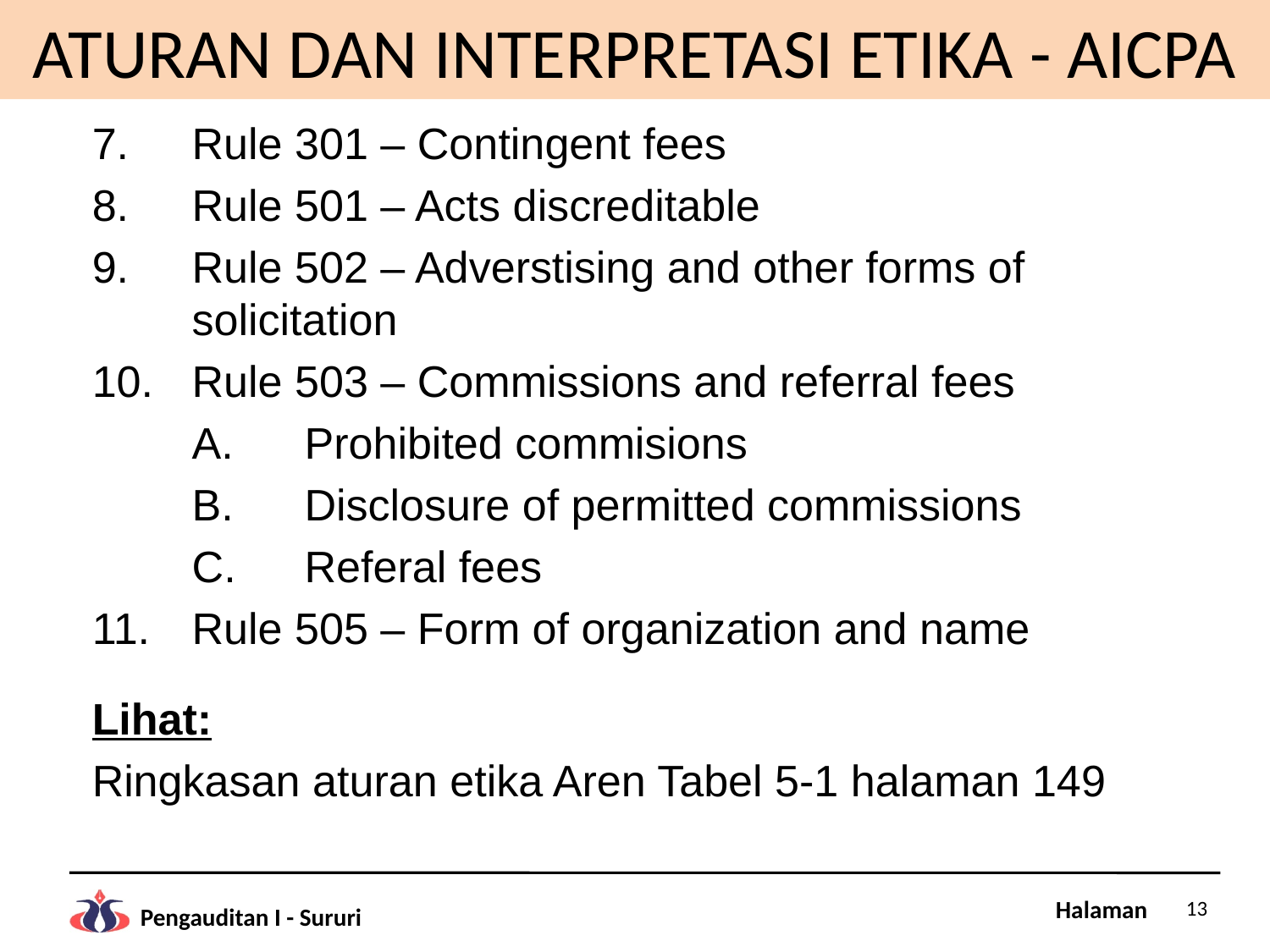

# ATURAN DAN INTERPRETASI ETIKA - AICPA
Rule 301 – Contingent fees
Rule 501 – Acts discreditable
Rule 502 – Adverstising and other forms of solicitation
Rule 503 – Commissions and referral fees
Prohibited commisions
Disclosure of permitted commissions
Referal fees
Rule 505 – Form of organization and name

Lihat:
Ringkasan aturan etika Aren Tabel 5-1 halaman 149

13